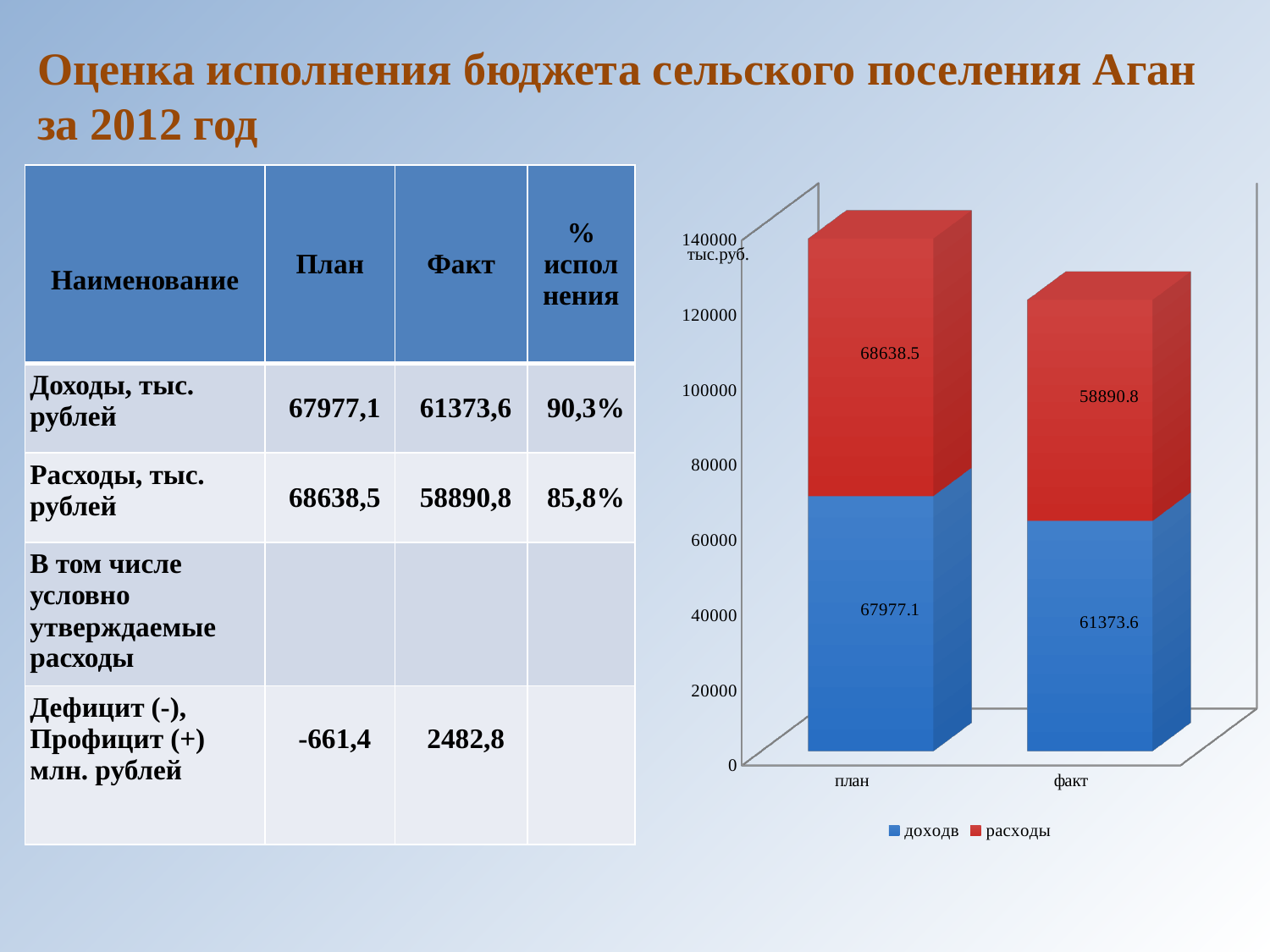

# Оценка исполнения бюджета сельского поселения Аган за 2012 год
| Наименование | План | Факт | % исполнения |
| --- | --- | --- | --- |
| Доходы, тыс. рублей | 67977,1 | 61373,6 | 90,3% |
| Расходы, тыс. рублей | 68638,5 | 58890,8 | 85,8% |
| В том числе условно утверждаемые расходы |  |  |  |
| Дефицит (-), Профицит (+) млн. рублей | -661,4 | 2482,8 |  |

[unsupported chart]

тыс.руб.